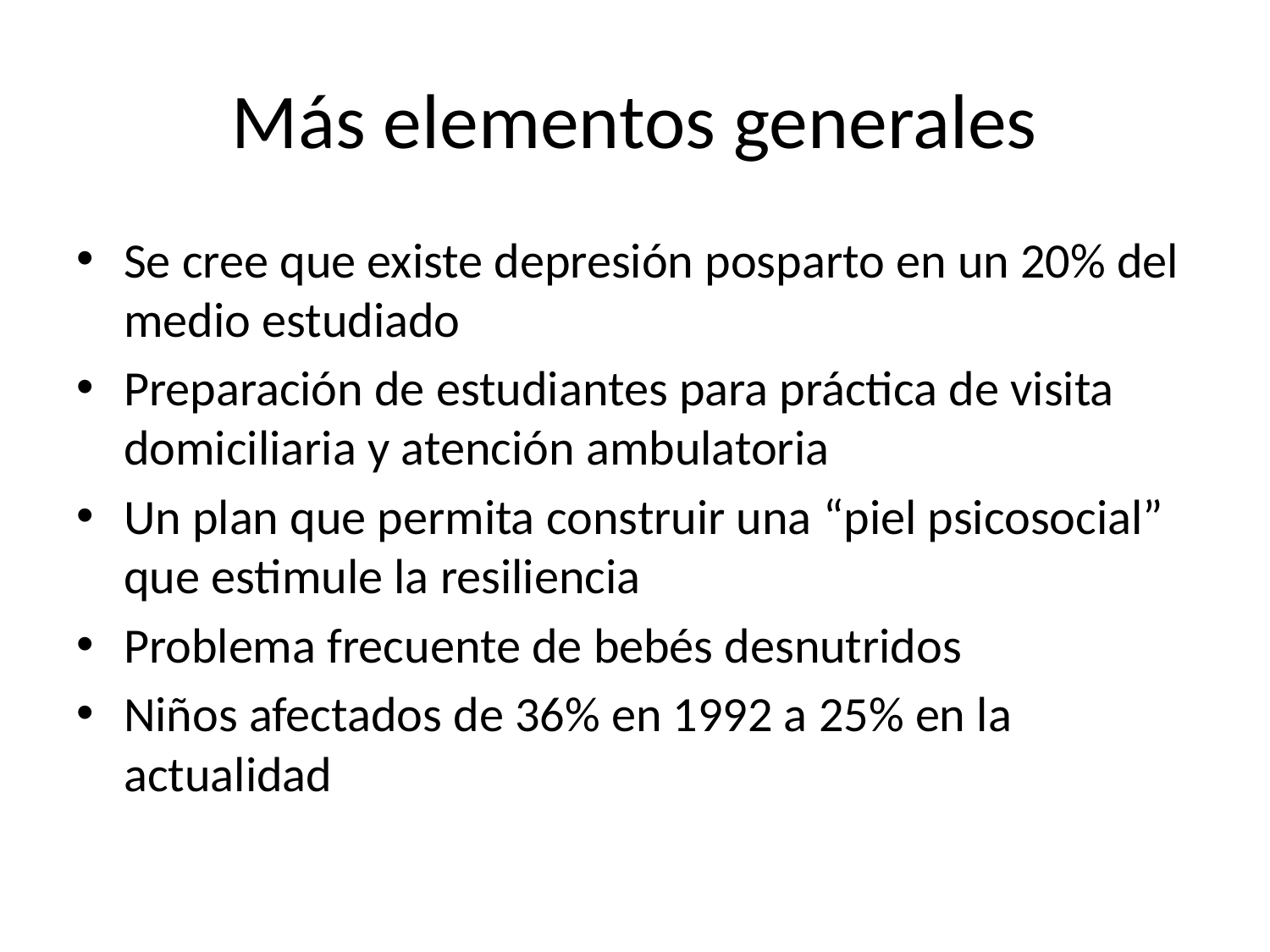

# Más elementos generales
Se cree que existe depresión posparto en un 20% del medio estudiado
Preparación de estudiantes para práctica de visita domiciliaria y atención ambulatoria
Un plan que permita construir una “piel psicosocial” que estimule la resiliencia
Problema frecuente de bebés desnutridos
Niños afectados de 36% en 1992 a 25% en la actualidad